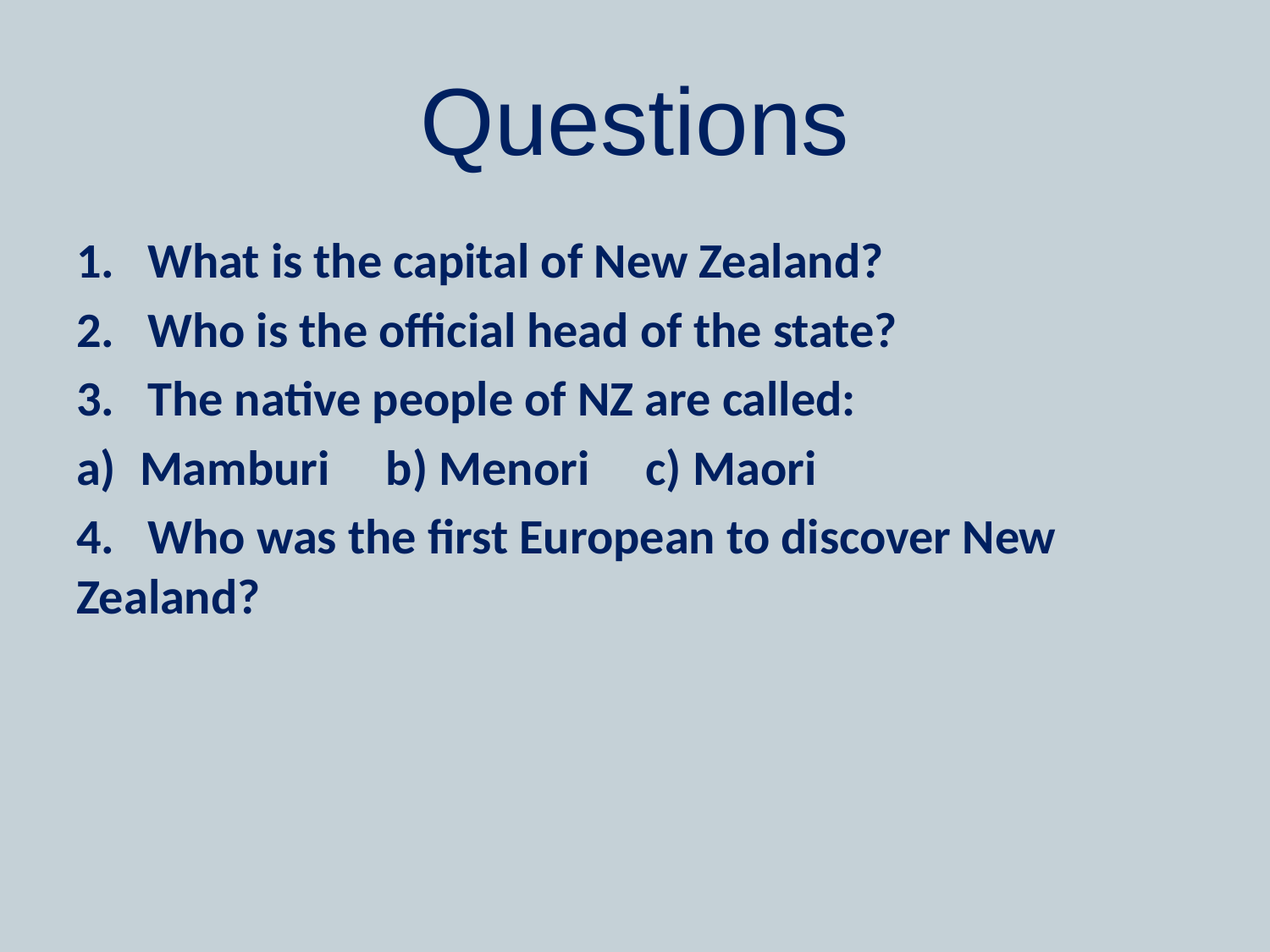

# Questions
What is the capital of New Zealand?
Who is the official head of the state?
The native people of NZ are called:
Mamburi     b) Menori     c) Maori
4.   Who was the first European to discover New Zealand?